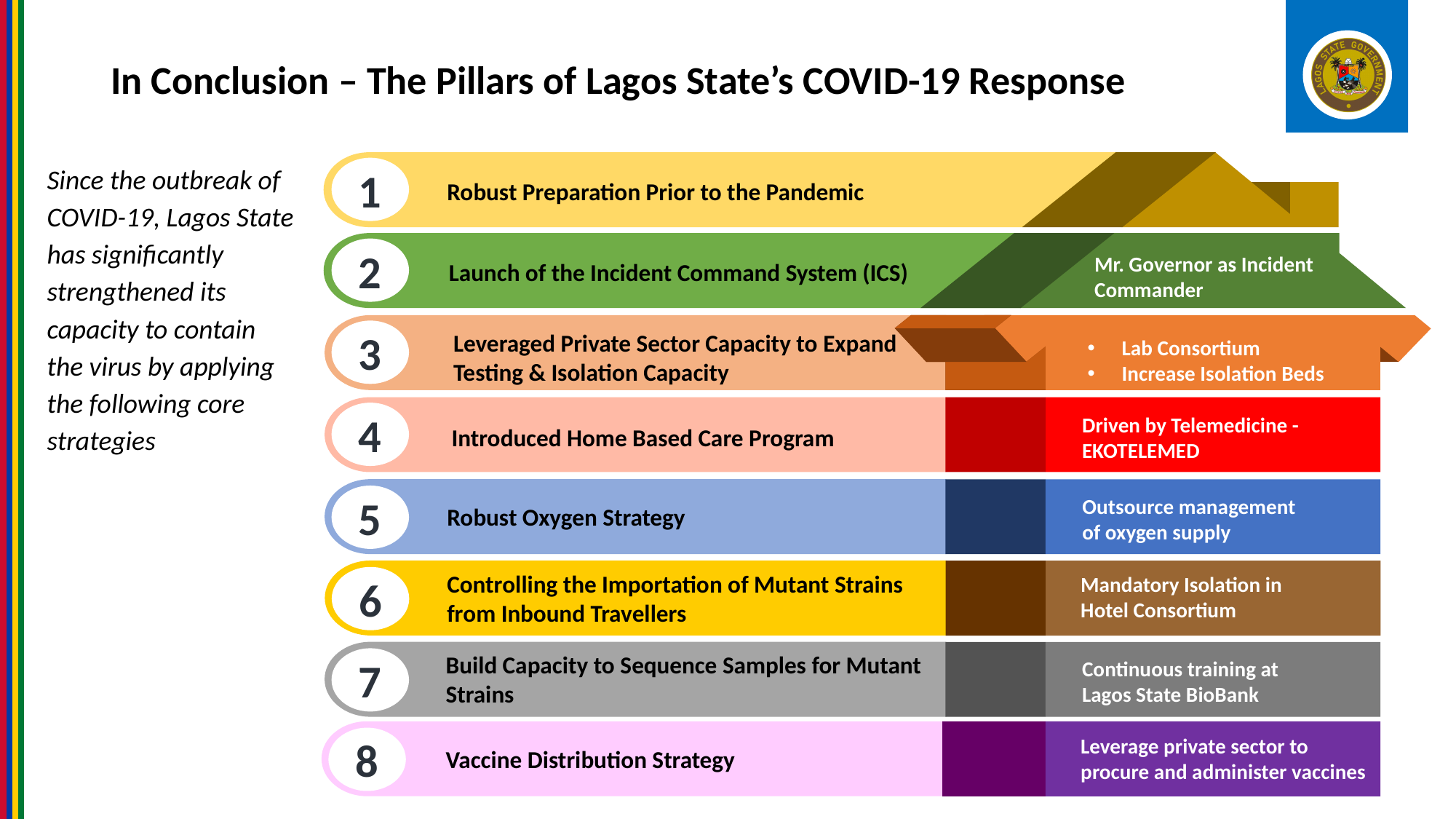

# In Conclusion – The Pillars of Lagos State’s COVID-19 Response
Since the outbreak of COVID-19, Lagos State has significantly strengthened its capacity to contain the virus by applying the following core strategies

1
Robust Preparation Prior to the Pandemic

2
Mr. Governor as Incident Commander
Launch of the Incident Command System (ICS)
Driven by Telemedicine - EKOTELEMED

3
Leveraged Private Sector Capacity to Expand Testing & Isolation Capacity

Lab Consortium
Increase Isolation Beds

4
Introduced Home Based Care Program

5
Robust Oxygen Strategy
Outsource management of oxygen supply

Controlling the Importation of Mutant Strains from Inbound Travellers
Mandatory Isolation in Hotel Consortium
6

Build Capacity to Sequence Samples for Mutant Strains
7
Continuous training at Lagos State BioBank

Leverage private sector to procure and administer vaccines
8
Vaccine Distribution Strategy
41